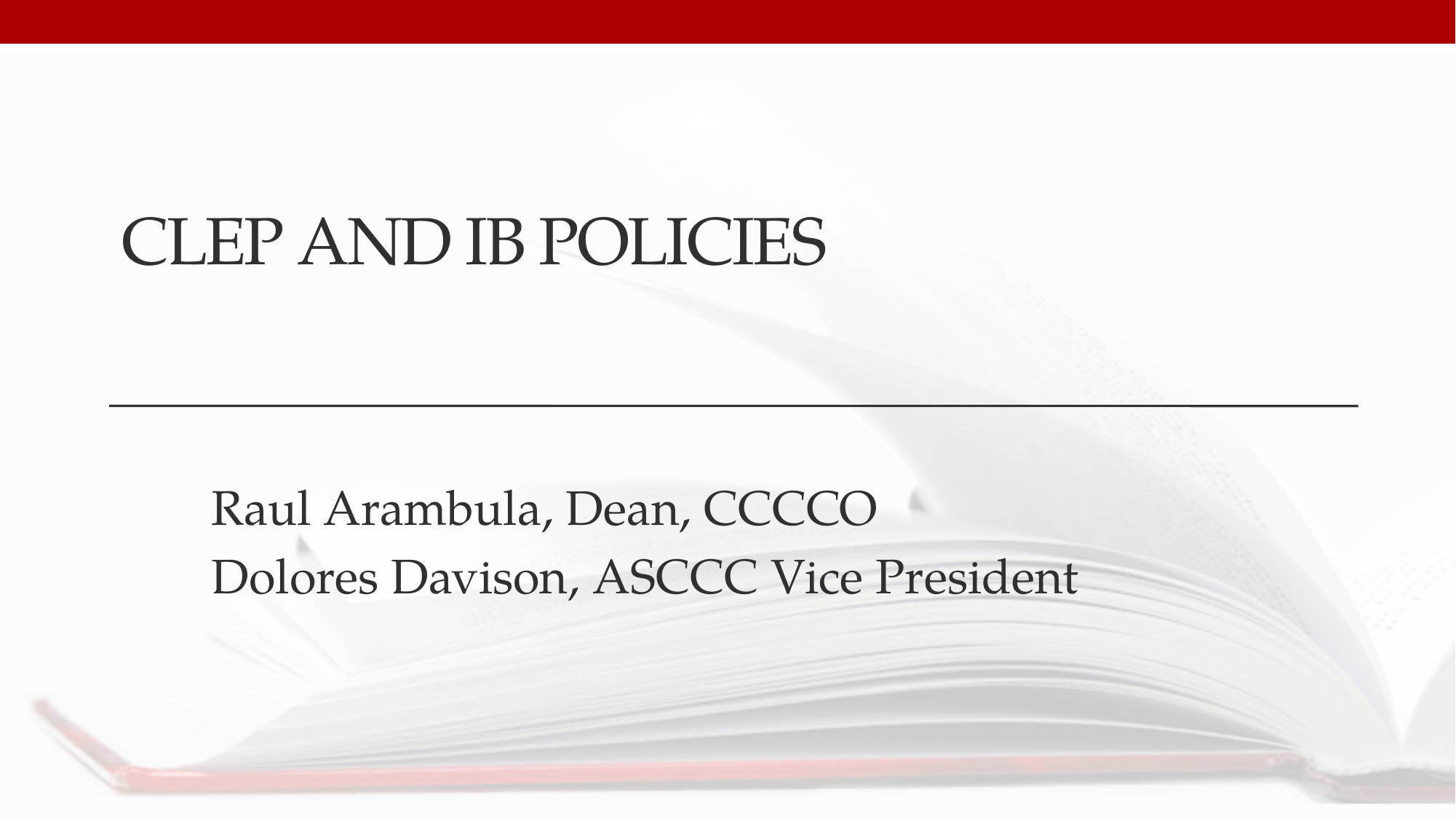

# CLEP and IB Policies
Raul Arambula, Dean, CCCCO
Dolores Davison, ASCCC Vice President